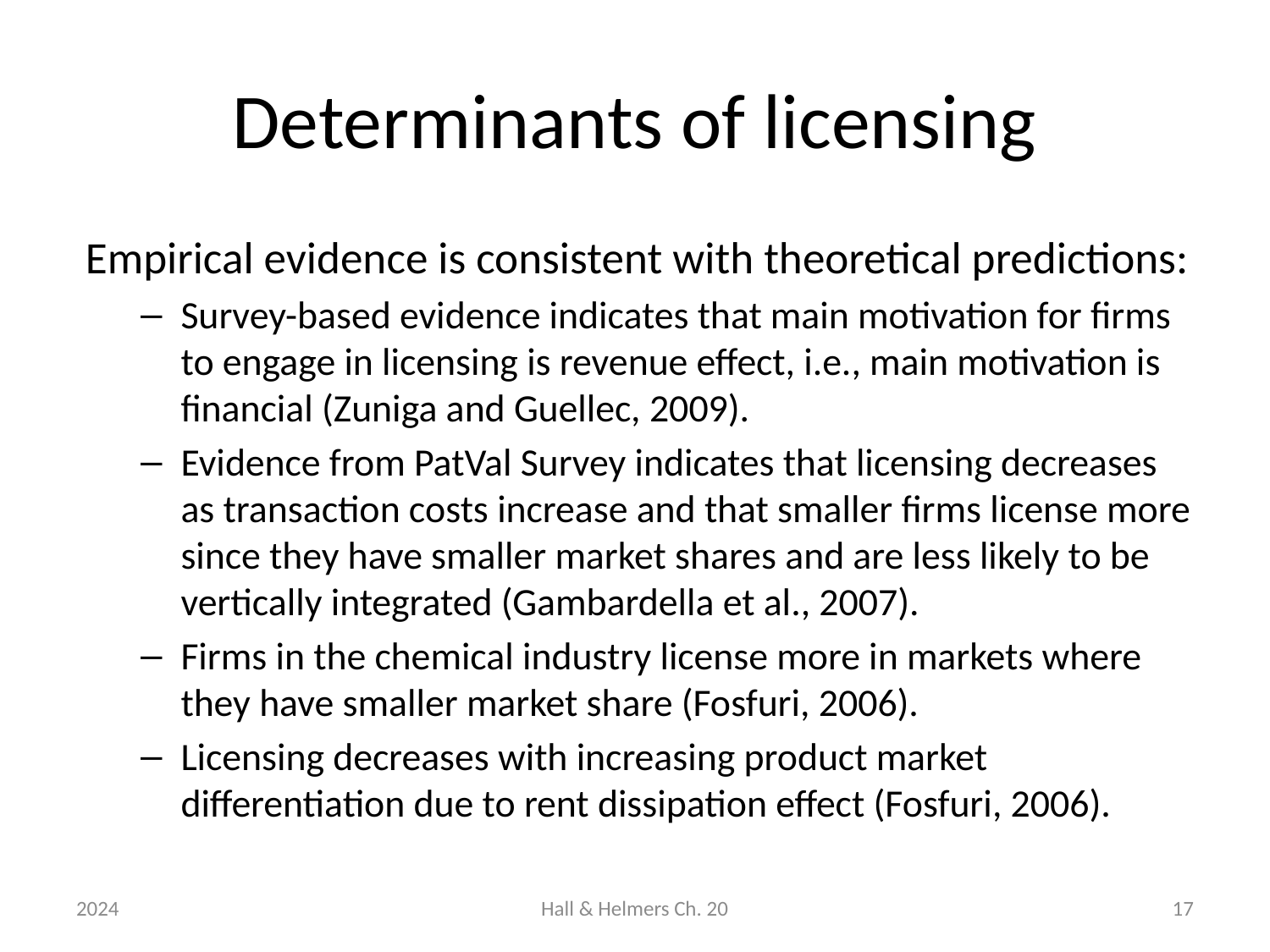

# Determinants of licensing
 Empirical evidence is consistent with theoretical predictions:
Survey-based evidence indicates that main motivation for firms to engage in licensing is revenue effect, i.e., main motivation is financial (Zuniga and Guellec, 2009).
Evidence from PatVal Survey indicates that licensing decreases as transaction costs increase and that smaller firms license more since they have smaller market shares and are less likely to be vertically integrated (Gambardella et al., 2007).
Firms in the chemical industry license more in markets where they have smaller market share (Fosfuri, 2006).
Licensing decreases with increasing product market differentiation due to rent dissipation effect (Fosfuri, 2006).

2024
Hall & Helmers Ch. 20
17